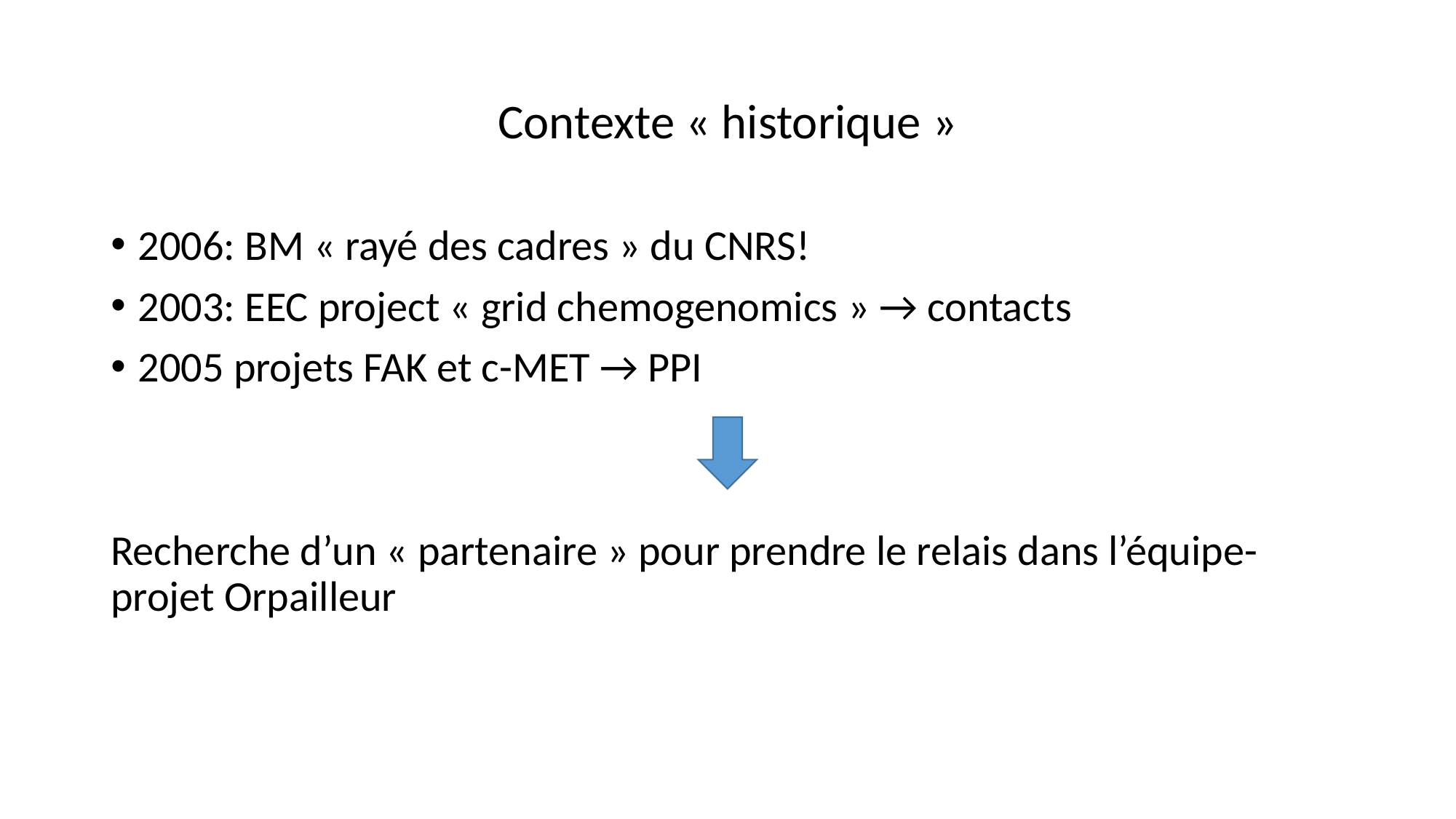

# Contexte « historique »
2006: BM « rayé des cadres » du CNRS!
2003: EEC project « grid chemogenomics » → contacts
2005 projets FAK et c-MET → PPI

Recherche d’un « partenaire » pour prendre le relais dans l’équipe-projet Orpailleur